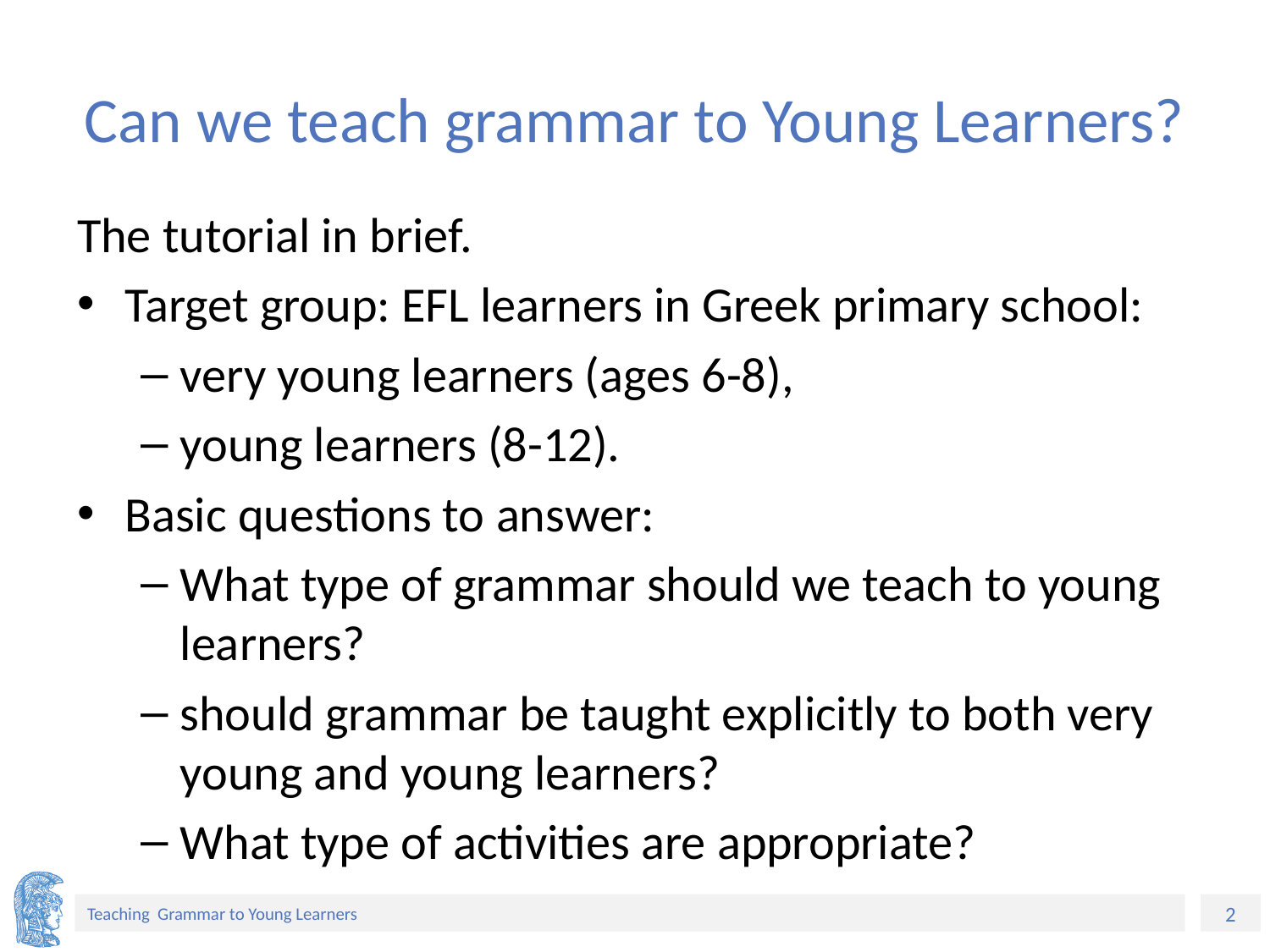

# Can we teach grammar to Young Learners?
The tutorial in brief.
Target group: EFL learners in Greek primary school:
very young learners (ages 6-8),
young learners (8-12).
Basic questions to answer:
What type of grammar should we teach to young learners?
should grammar be taught explicitly to both very young and young learners?
What type of activities are appropriate?